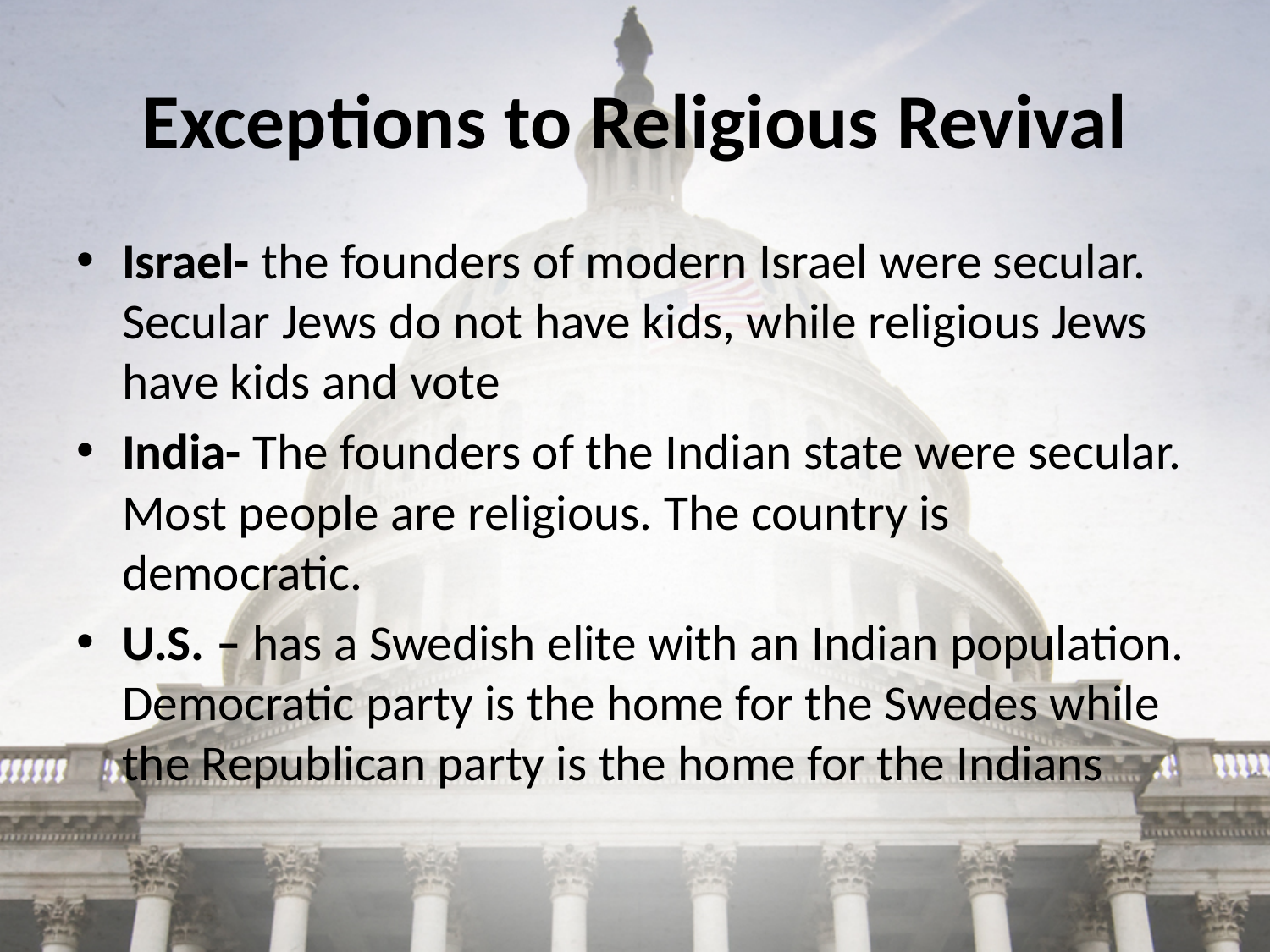

# Exceptions to Religious Revival
Israel- the founders of modern Israel were secular. Secular Jews do not have kids, while religious Jews have kids and vote
India- The founders of the Indian state were secular. Most people are religious. The country is democratic.
U.S. – has a Swedish elite with an Indian population. Democratic party is the home for the Swedes while the Republican party is the home for the Indians